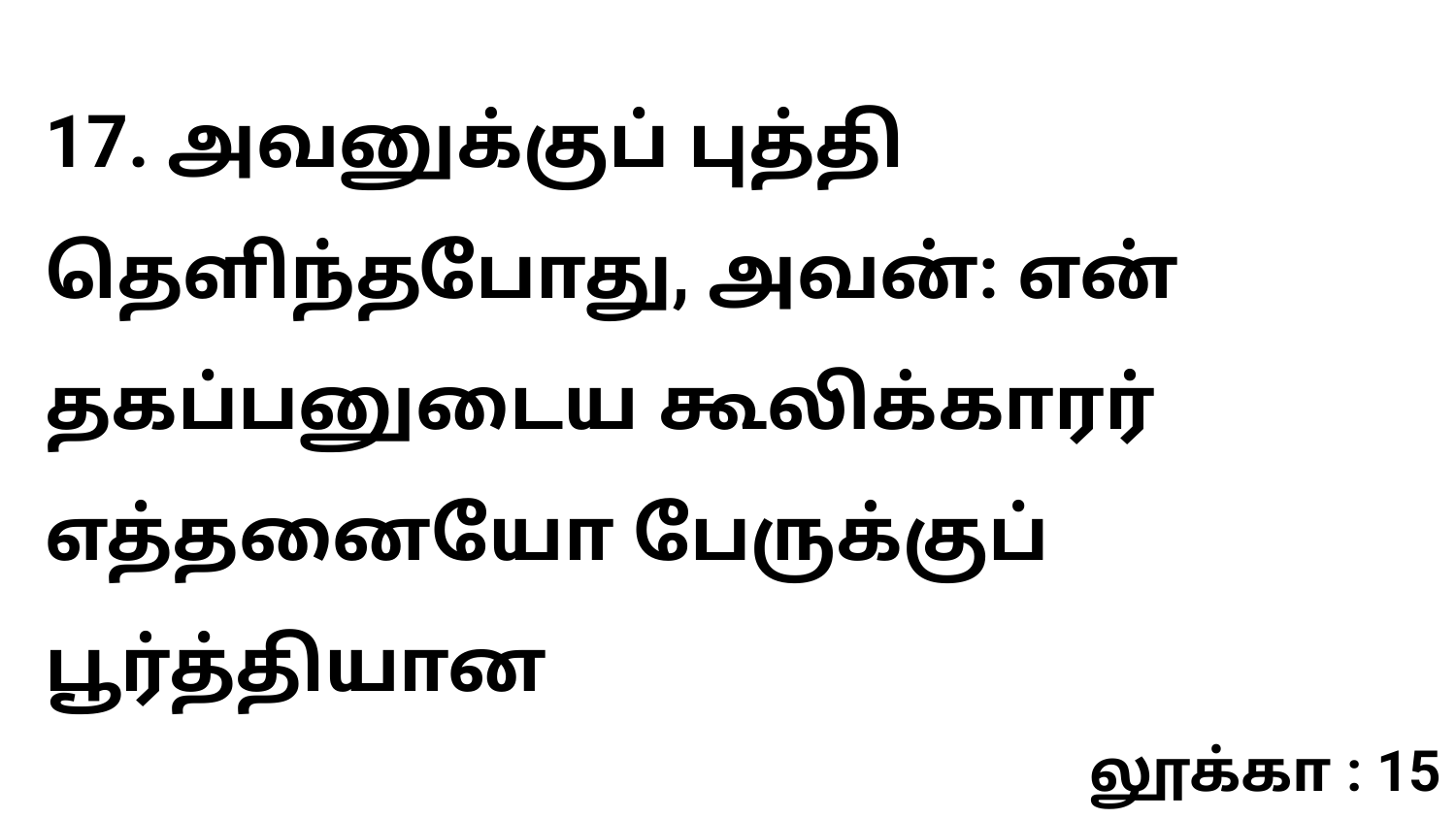

17. அவனுக்குப் புத்தி தெளிந்தபோது, அவன்: என் தகப்பனுடைய கூலிக்காரர் எத்தனையோ பேருக்குப் பூர்த்தியான
லூக்கா : 15